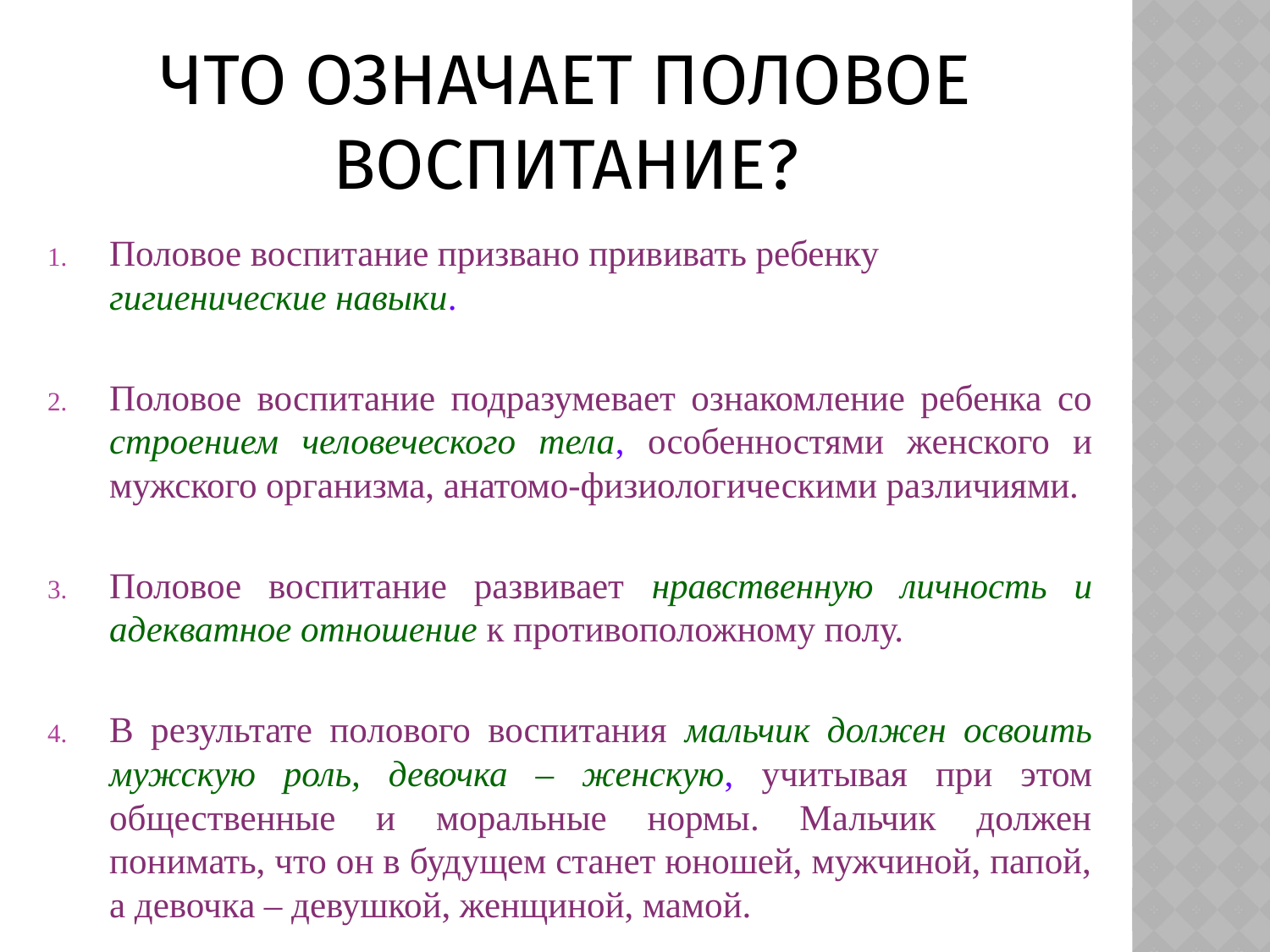

# Что означает половое воспитание?
Половое воспитание призвано прививать ребенку гигиенические навыки.

Половое воспитание подразумевает ознакомление ребенка со строением человеческого тела, особенностями женского и мужского организма, анатомо-физиологическими различиями.

Половое воспитание развивает нравственную личность и адекватное отношение к противоположному полу.

В результате полового воспитания мальчик должен освоить мужскую роль, девочка – женскую, учитывая при этом общественные и моральные нормы. Мальчик должен понимать, что он в будущем станет юношей, мужчиной, папой, а девочка – девушкой, женщиной, мамой.